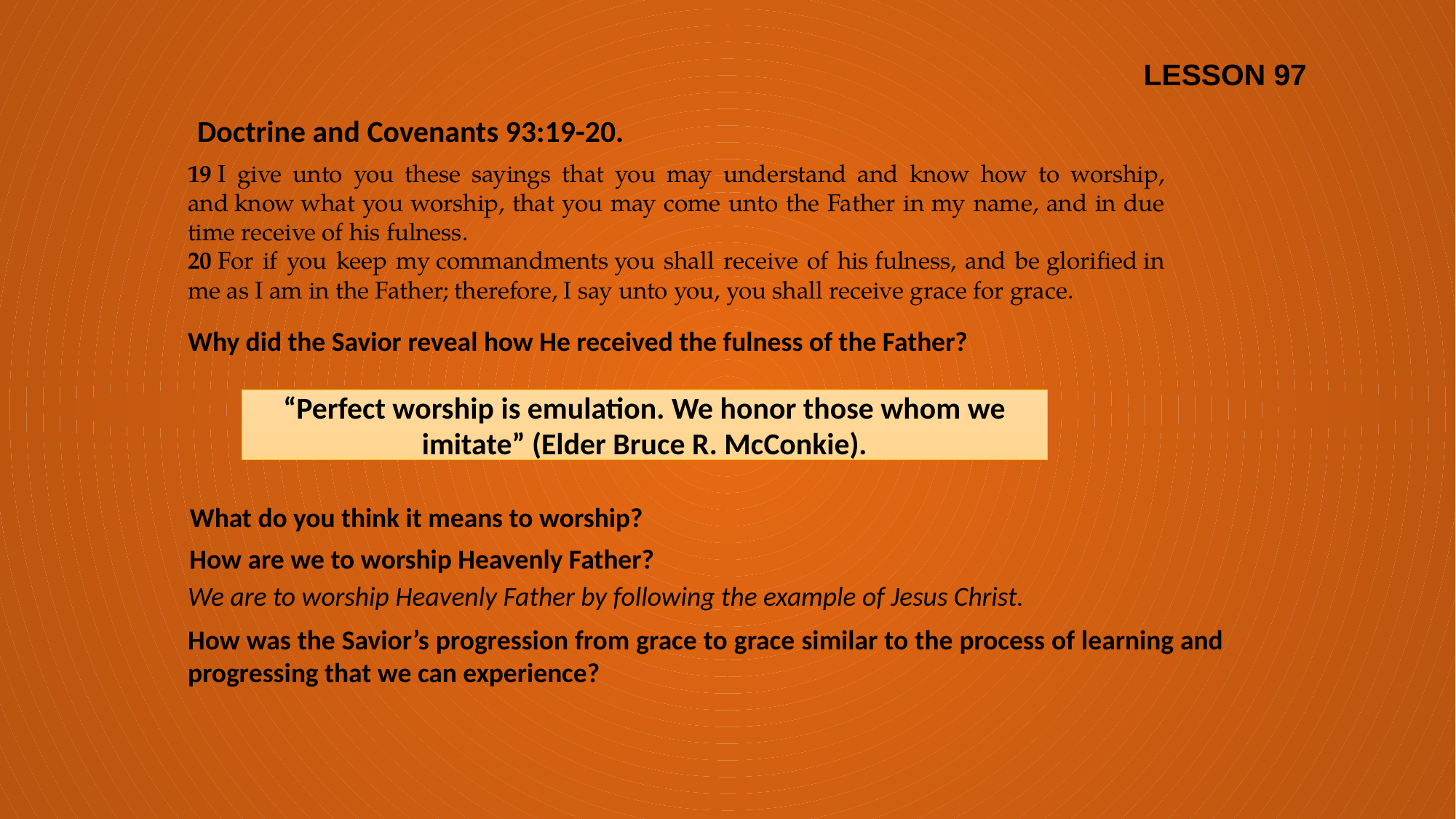

LESSON 97
Doctrine and Covenants 93:19-20.
19 I give unto you these sayings that you may understand and know how to worship, and know what you worship, that you may come unto the Father in my name, and in due time receive of his fulness.
20 For if you keep my commandments you shall receive of his fulness, and be glorified in me as I am in the Father; therefore, I say unto you, you shall receive grace for grace.
Why did the Savior reveal how He received the fulness of the Father?
“Perfect worship is emulation. We honor those whom we imitate” (Elder Bruce R. McConkie).
What do you think it means to worship?
How are we to worship Heavenly Father?
We are to worship Heavenly Father by following the example of Jesus Christ.
How was the Savior’s progression from grace to grace similar to the process of learning and progressing that we can experience?